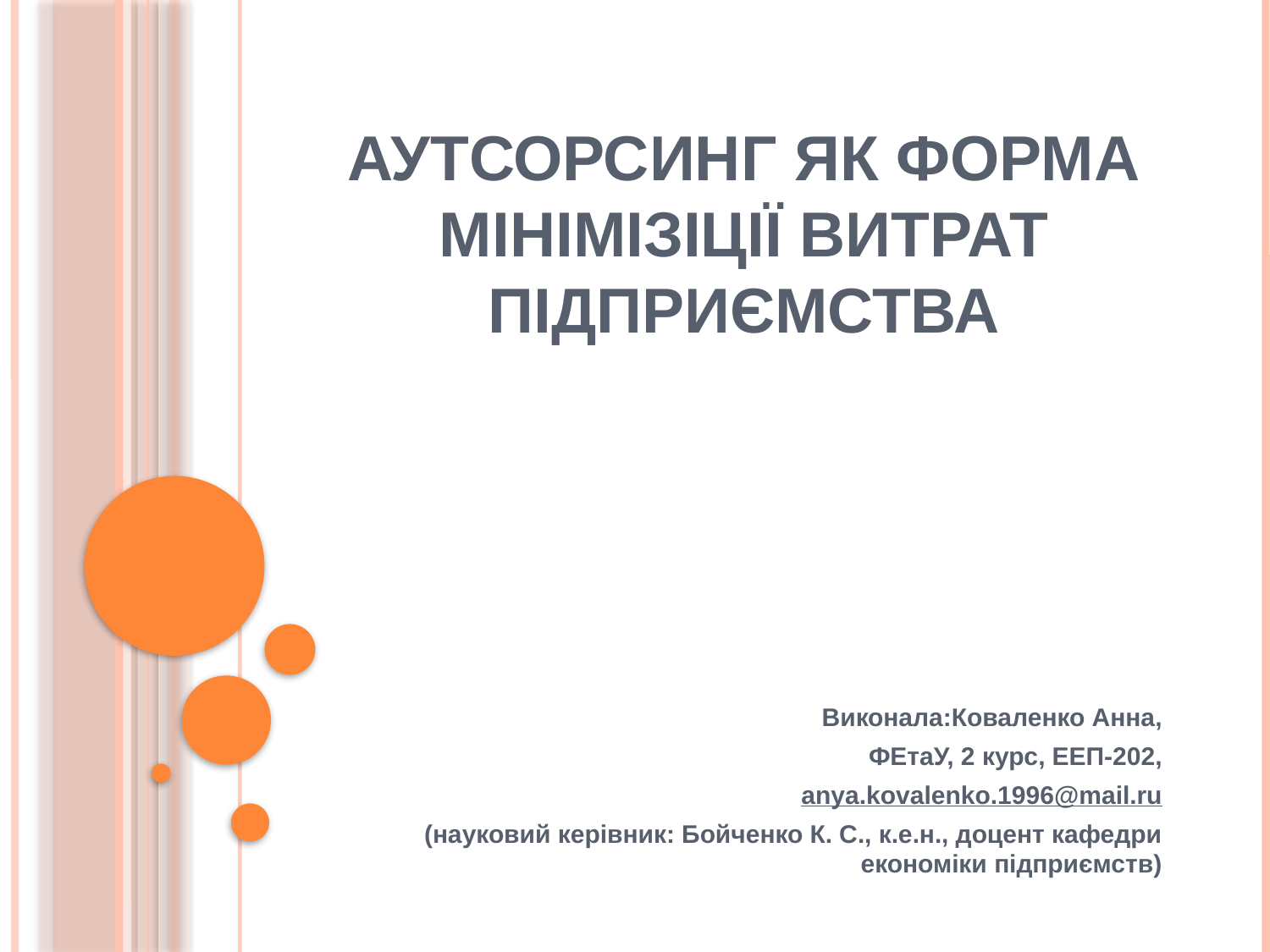

# Аутсорсинг як форма мінімізіції витрат підприємства
Виконала:Коваленко Анна,
ФЕтаУ, 2 курс, ЕЕП-202,
anya.kovalenko.1996@mail.ru
(науковий керівник: Бойченко К. С., к.е.н., доцент кафедри економіки підприємств)